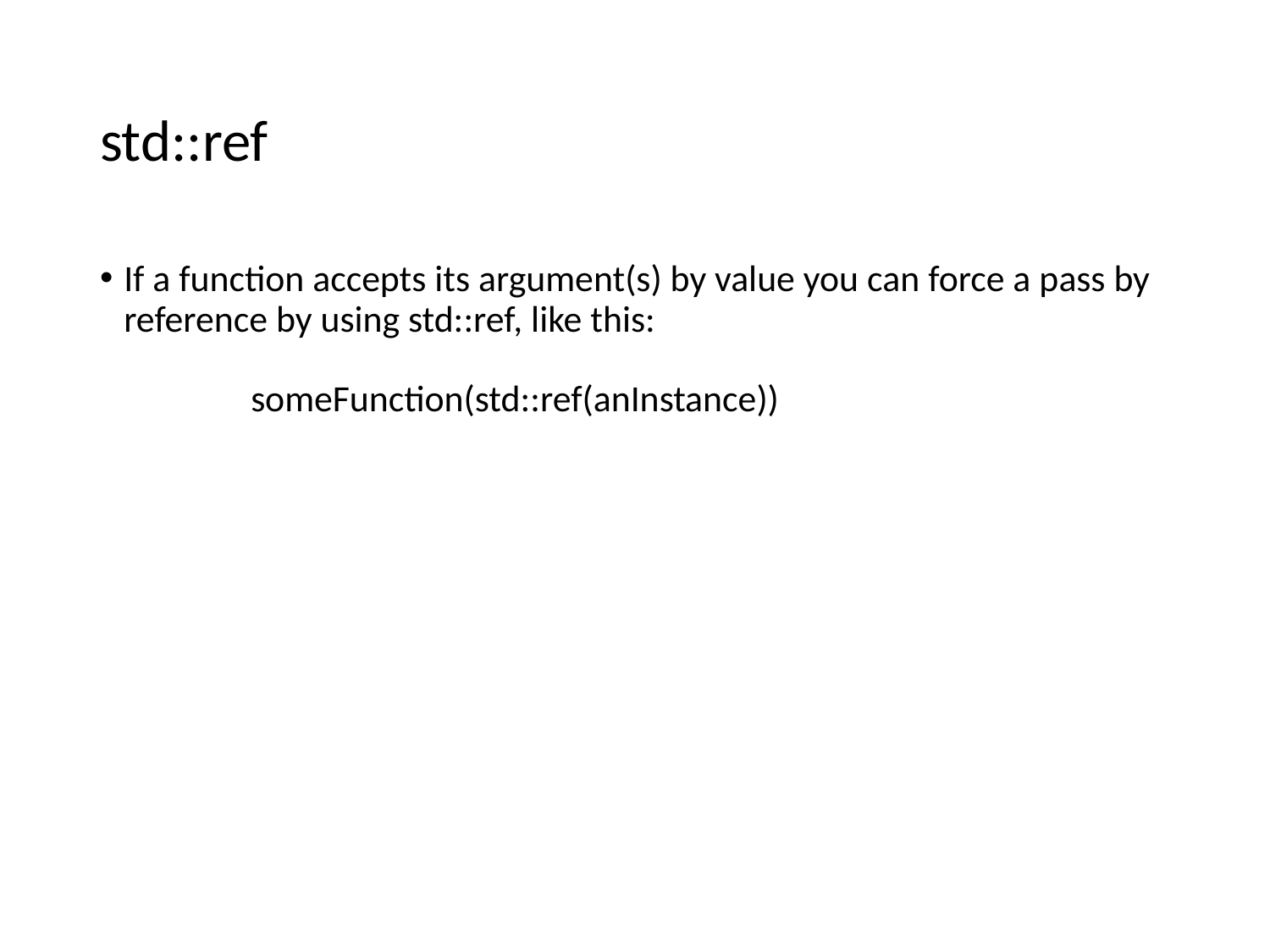

# std::ref
If a function accepts its argument(s) by value you can force a pass by reference by using std::ref, like this:
 	someFunction(std::ref(anInstance))